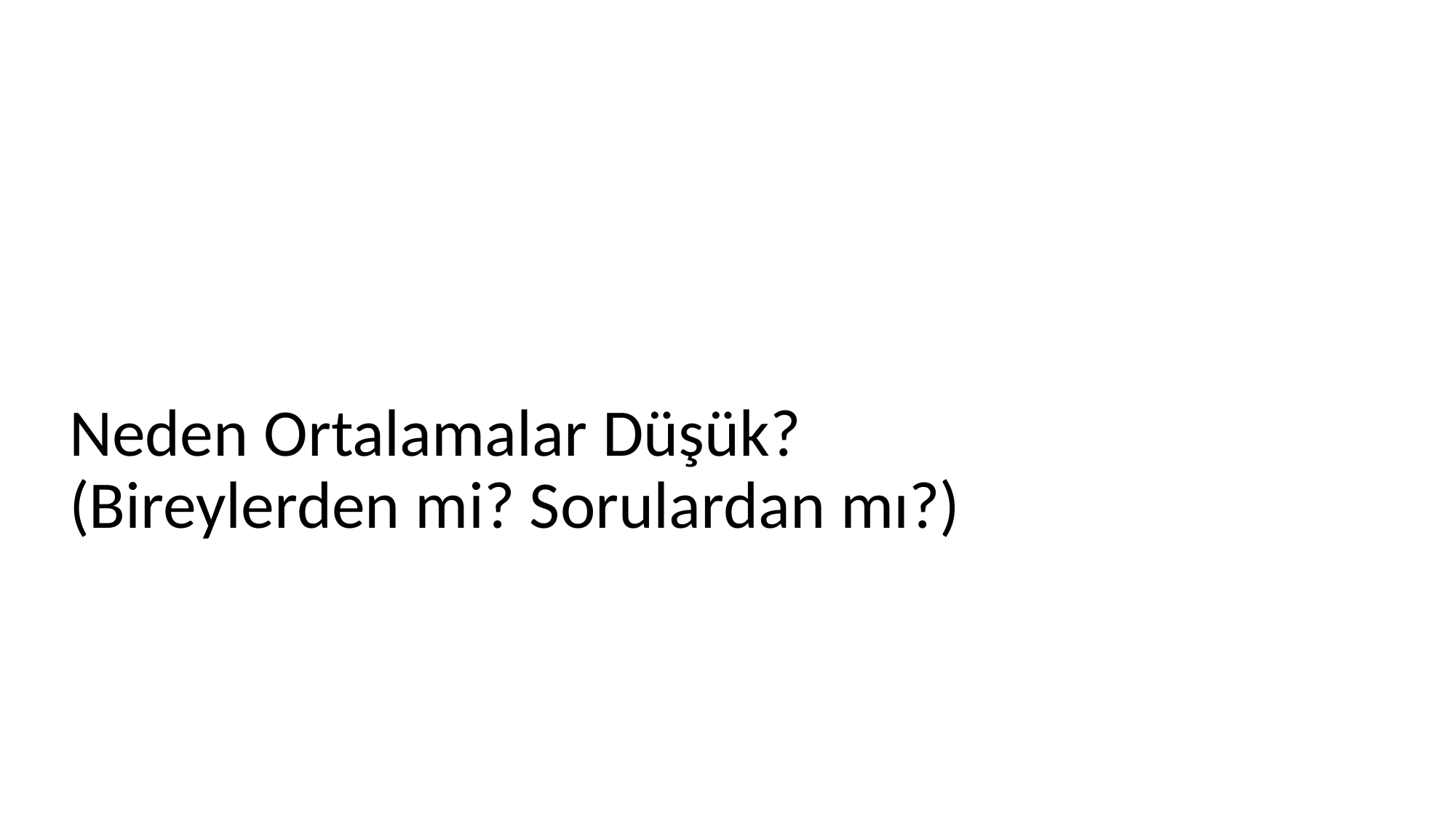

# Neden Ortalamalar Düşük? (Bireylerden mi? Sorulardan mı?)